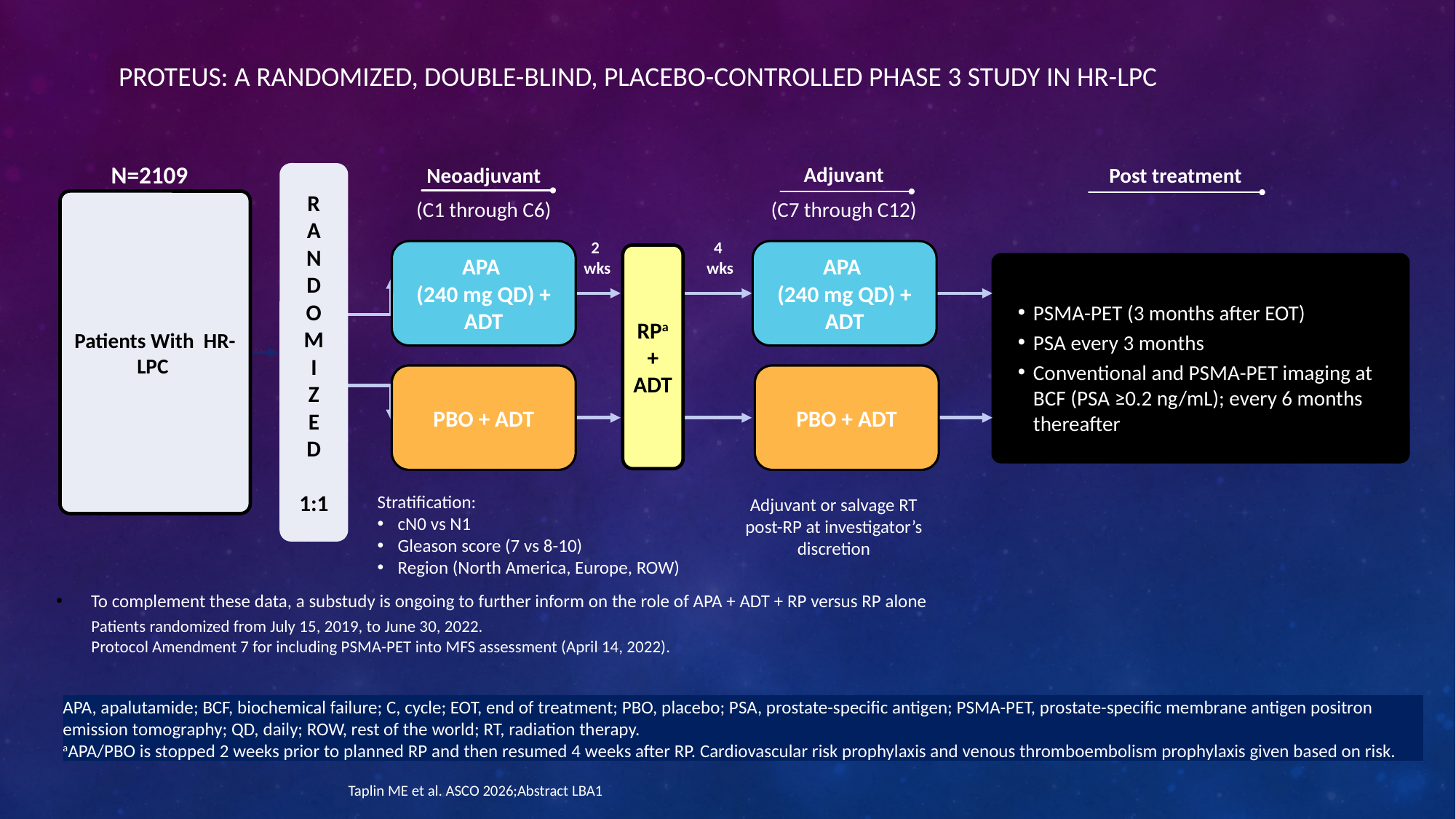

# PROTEUS: A Randomized, Double-Blind, Placebo-Controlled Phase 3 Study in HR-LPC
Post treatment
N=2109
Adjuvant
(C7 through C12)
Neoadjuvant
(C1 through C6)
R
A
N
D
O
M
I
Z
E
D

1:1

Patients With  HR-LPC

2
wks
4
wks
APA
(240 mg QD) + ADT
APA
(240 mg QD) + ADT
RPa
+
ADT

PSMA-PET (3 months after EOT)
PSA every 3 months
Conventional and PSMA-PET imaging at BCF (PSA ≥0.2 ng/mL); every 6 months thereafter
PBO + ADT
PBO + ADT
Stratification:
cN0 vs N1
Gleason score (7 vs 8-10)
Region (North America, Europe, ROW)
Adjuvant or salvage RT post-RP at investigator’s discretion
To complement these data, a substudy is ongoing to further inform on the role of APA + ADT + RP versus RP alone
Patients randomized from July 15, 2019, to June 30, 2022.
Protocol Amendment 7 for including PSMA-PET into MFS assessment (April 14, 2022).
APA, apalutamide; BCF, biochemical failure; C, cycle; EOT, end of treatment; PBO, placebo; PSA, prostate-specific antigen; PSMA-PET, prostate-specific membrane antigen positron emission tomography; QD, daily; ROW, rest of the world; RT, radiation therapy.
aAPA/PBO is stopped 2 weeks prior to planned RP and then resumed 4 weeks after RP. Cardiovascular risk prophylaxis and venous thromboembolism prophylaxis given based on risk.
Taplin ME et al. ASCO 2026;Abstract LBA1